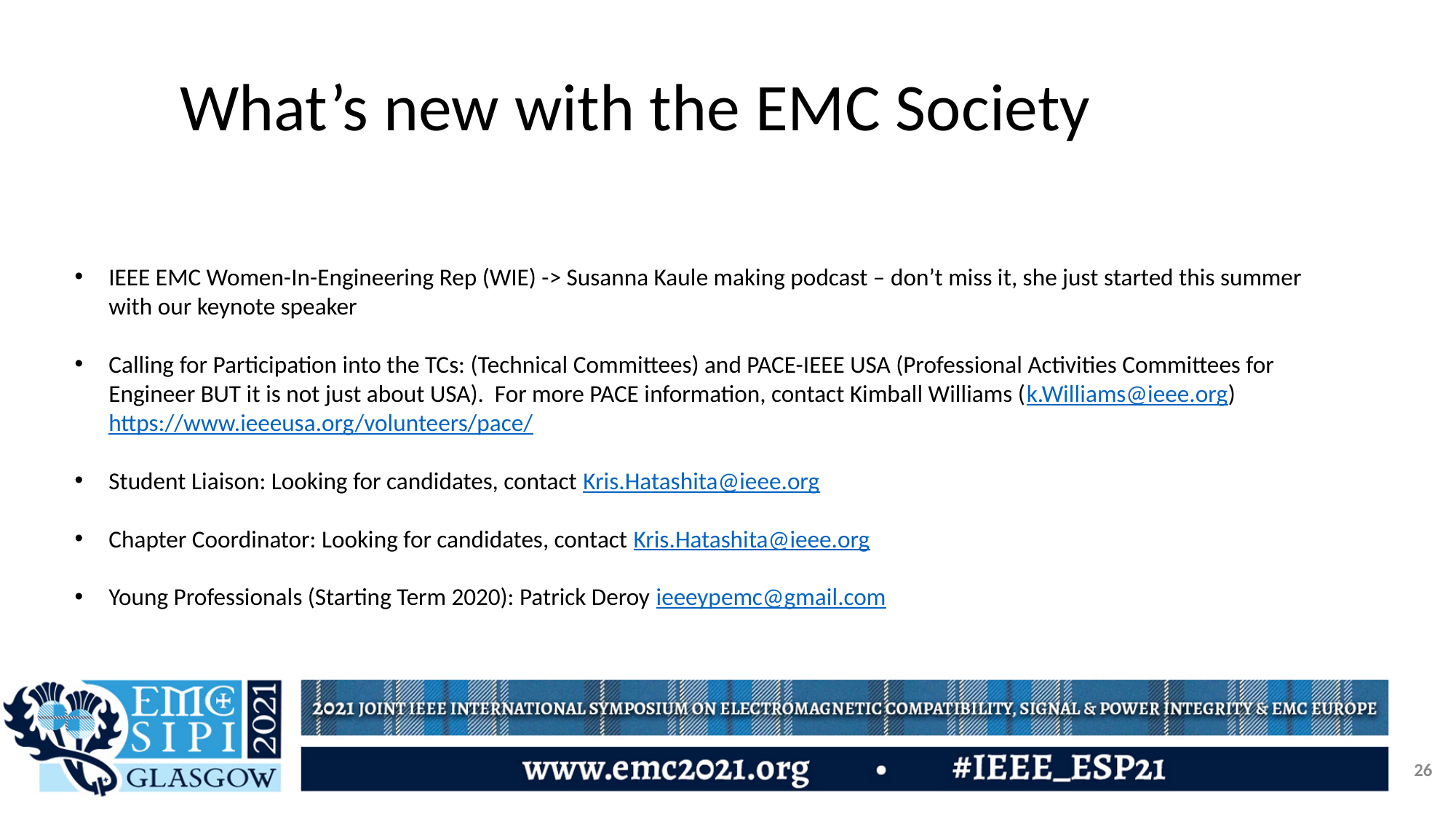

# What’s new with the EMC Society

IEEE EMC Women-In-Engineering Rep (WIE) -> Susanna Kaule making podcast – don’t miss it, she just started this summer with our keynote speaker

Calling for Participation into the TCs: (Technical Committees) and PACE-IEEE USA (Professional Activities Committees for Engineer BUT it is not just about USA).  For more PACE information, contact Kimball Williams (k.Williams@ieee.org) https://www.ieeeusa.org/volunteers/pace/

Student Liaison: Looking for candidates, contact Kris.Hatashita@ieee.org

Chapter Coordinator: Looking for candidates, contact Kris.Hatashita@ieee.org

Young Professionals (Starting Term 2020): Patrick Deroy ieeeypemc@gmail.com

26